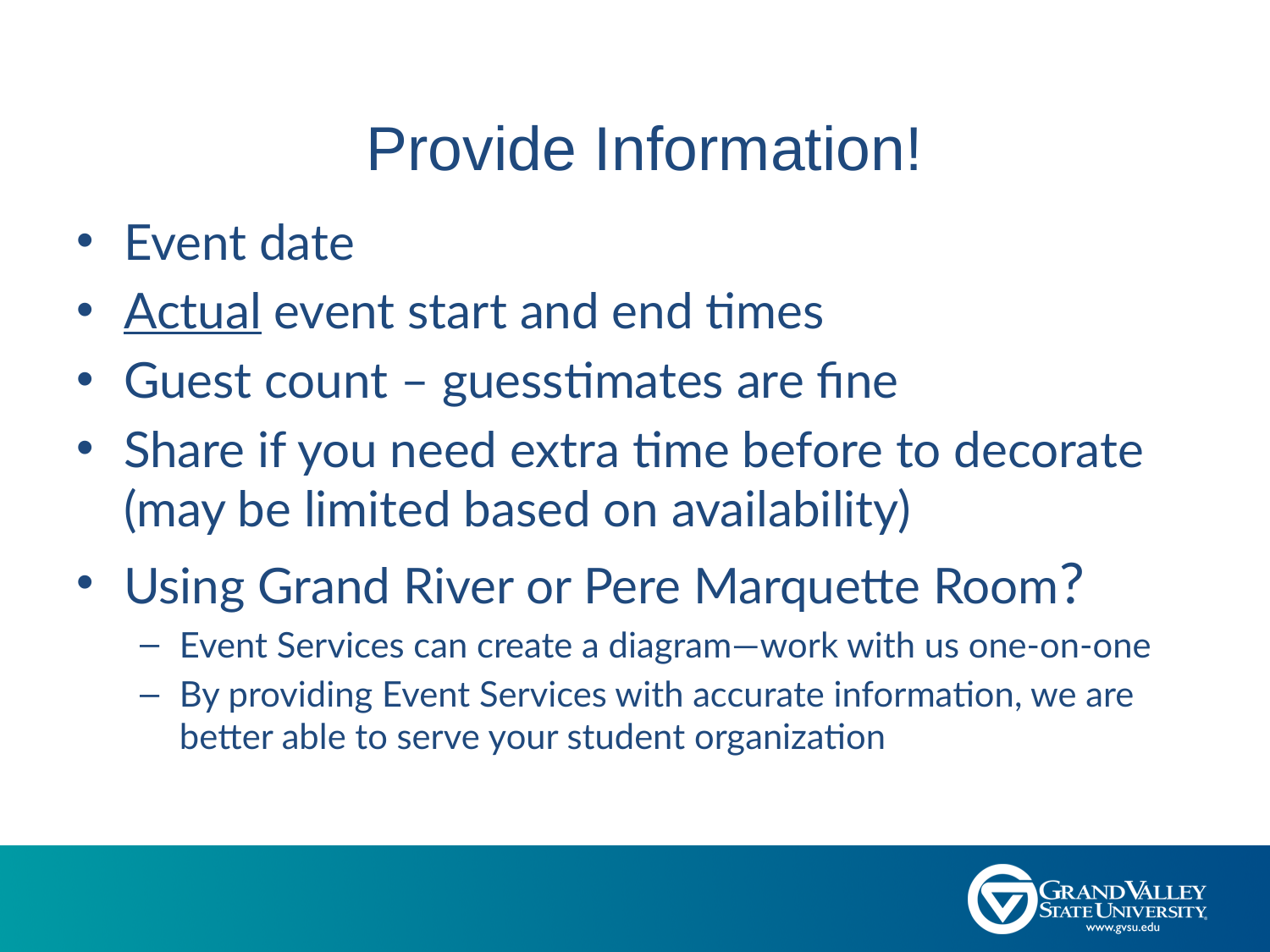

# Provide Information!
Event date
Actual event start and end times
Guest count – guesstimates are fine
Share if you need extra time before to decorate (may be limited based on availability)
Using Grand River or Pere Marquette Room?
Event Services can create a diagram—work with us one-on-one
By providing Event Services with accurate information, we are better able to serve your student organization